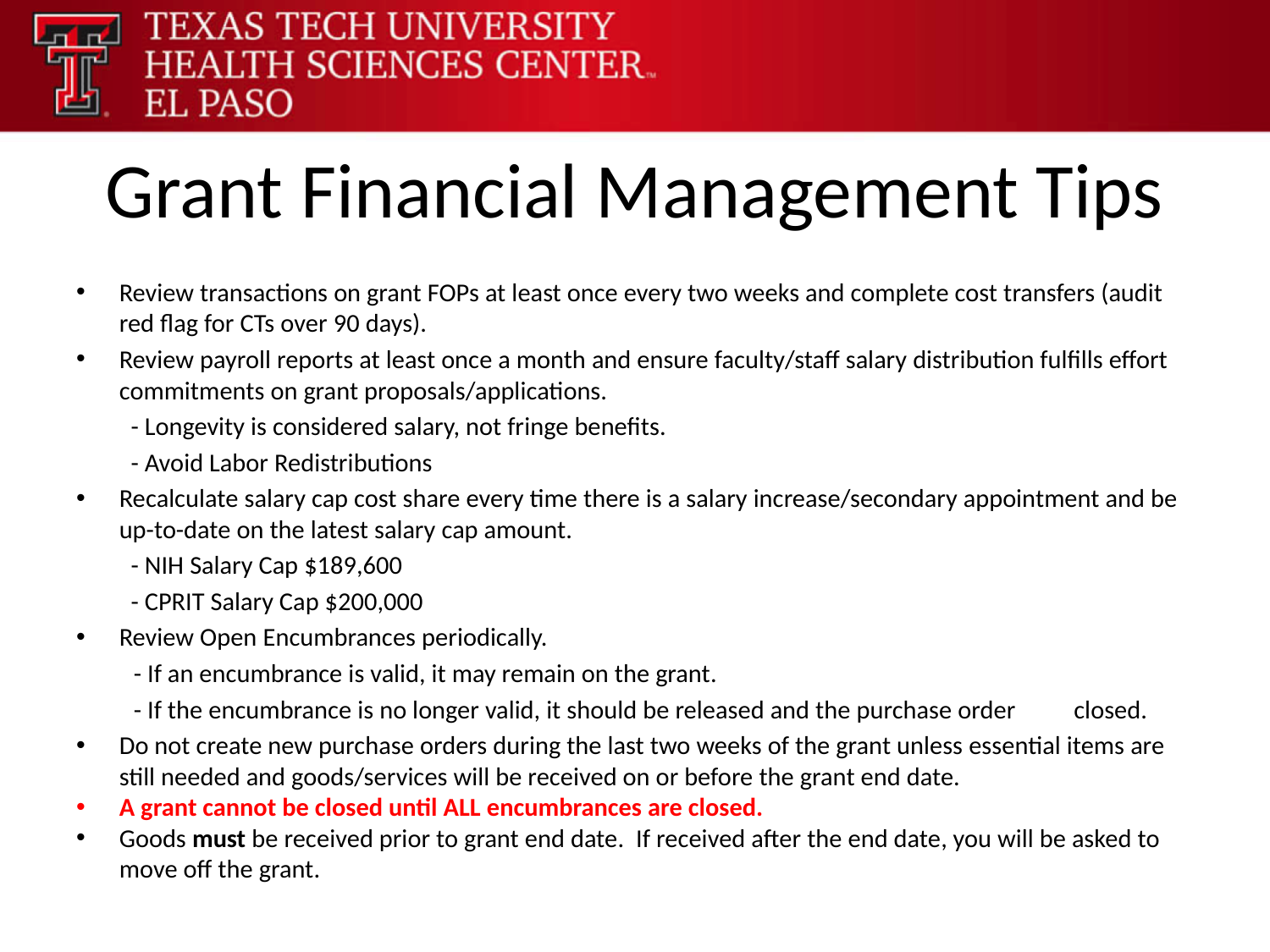

# Grant Financial Management Tips
Review transactions on grant FOPs at least once every two weeks and complete cost transfers (audit red flag for CTs over 90 days).
Review payroll reports at least once a month and ensure faculty/staff salary distribution fulfills effort commitments on grant proposals/applications.
		- Longevity is considered salary, not fringe benefits.
		- Avoid Labor Redistributions
Recalculate salary cap cost share every time there is a salary increase/secondary appointment and be up-to-date on the latest salary cap amount.
		- NIH Salary Cap $189,600
		- CPRIT Salary Cap $200,000
Review Open Encumbrances periodically.
	- If an encumbrance is valid, it may remain on the grant.
	- If the encumbrance is no longer valid, it should be released and the purchase order 	  closed.
Do not create new purchase orders during the last two weeks of the grant unless essential items are still needed and goods/services will be received on or before the grant end date.
A grant cannot be closed until ALL encumbrances are closed.
Goods must be received prior to grant end date.  If received after the end date, you will be asked to move off the grant.